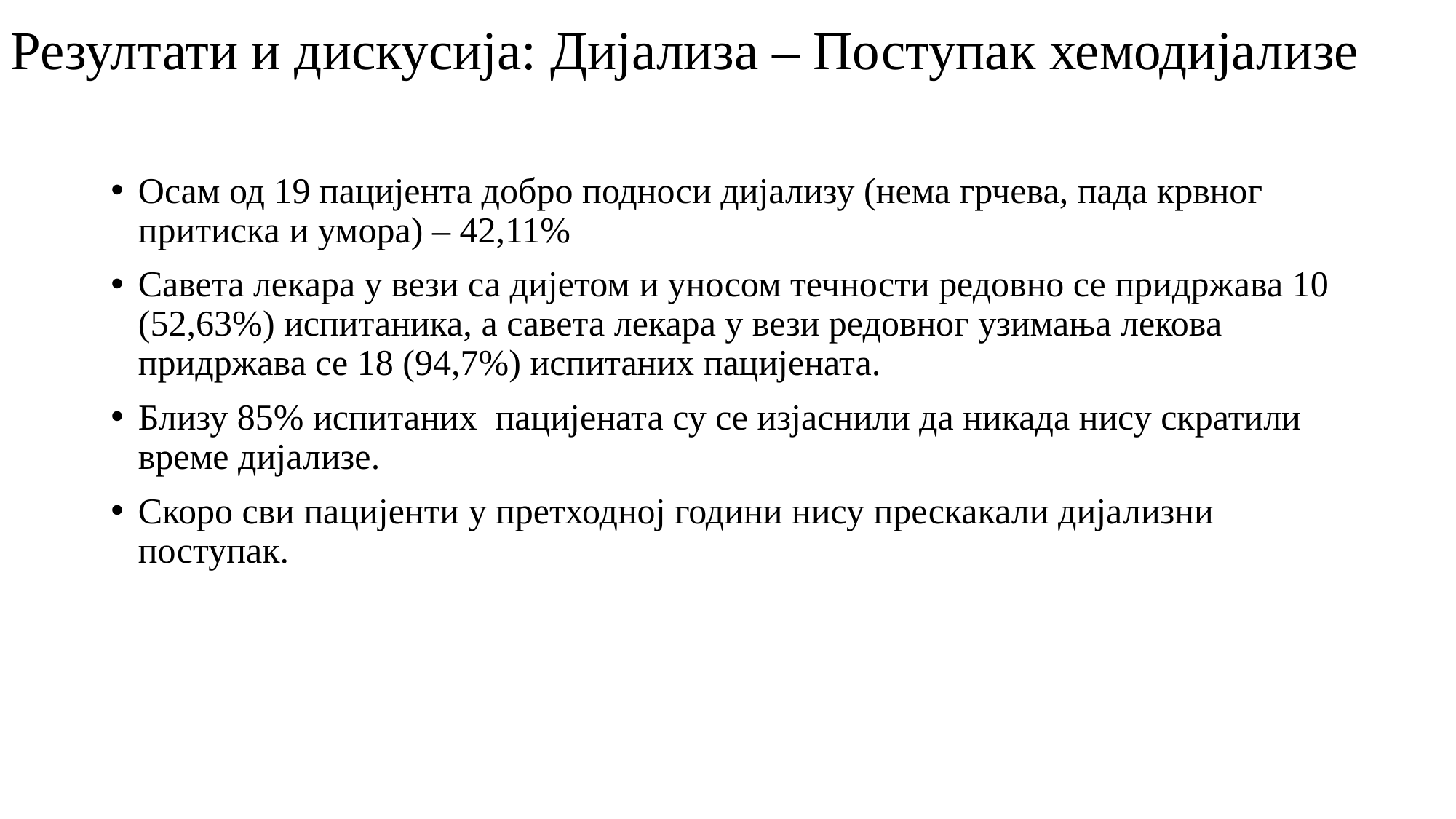

Резултати и дискусија: Дијализа – Поступак хемодијализе
Осам од 19 пацијента добро подноси дијализу (нема грчева, пада крвног притиска и умора) – 42,11%
Савета лекара у вези са дијетом и уносом течности редовно се придржава 10 (52,63%) испитаника, а савета лекара у вези редовног узимања лекова придржава се 18 (94,7%) испитаних пацијената.
Близу 85% испитаних  пацијената су се изјаснили да никада нису скратили време дијализе.
Скоро сви пацијенти у претходној години нису прескакали дијализни поступак.